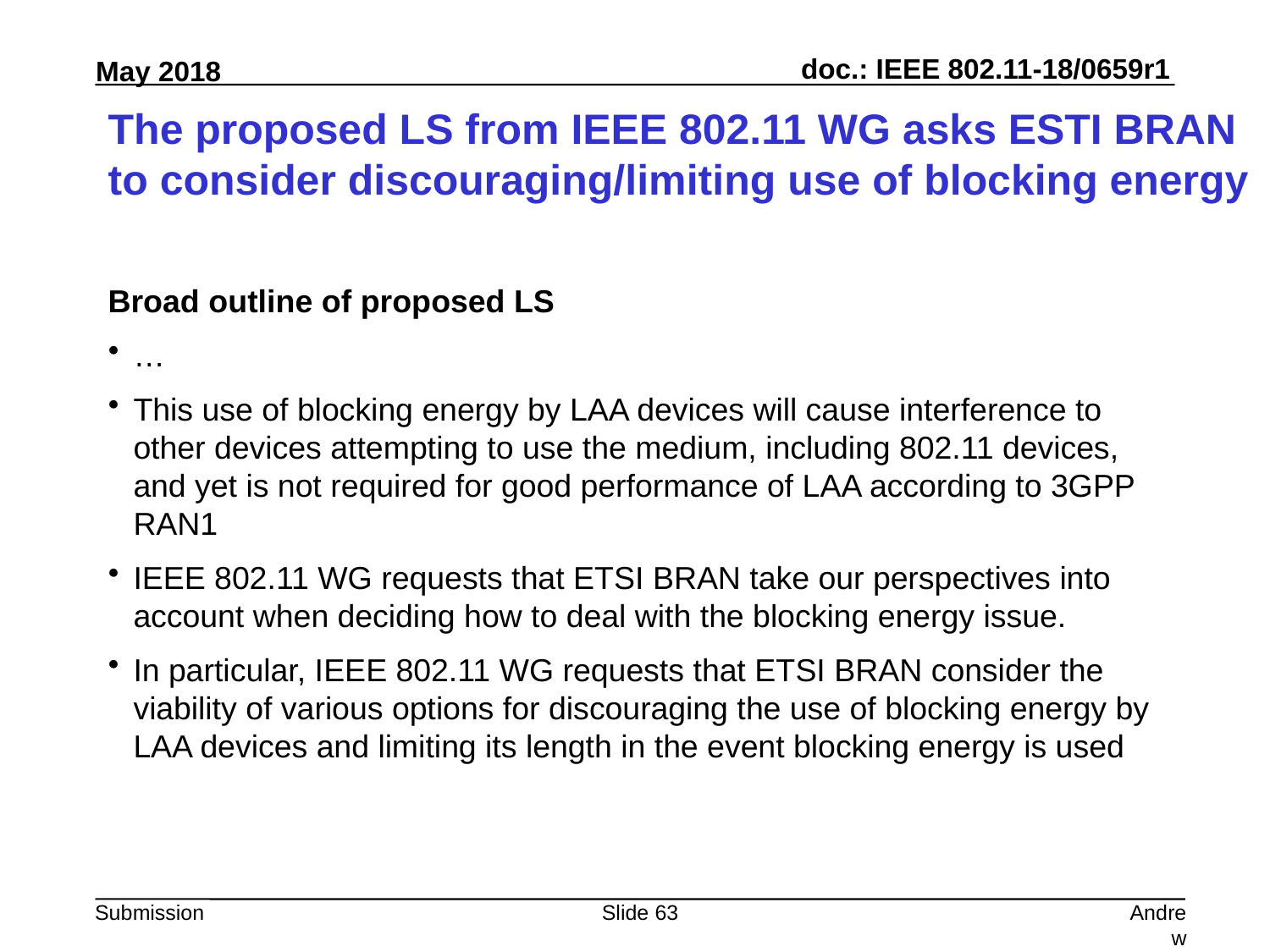

# The proposed LS from IEEE 802.11 WG asks ESTI BRAN to consider discouraging/limiting use of blocking energy
Broad outline of proposed LS
…
This use of blocking energy by LAA devices will cause interference to other devices attempting to use the medium, including 802.11 devices, and yet is not required for good performance of LAA according to 3GPP RAN1
IEEE 802.11 WG requests that ETSI BRAN take our perspectives into account when deciding how to deal with the blocking energy issue.
In particular, IEEE 802.11 WG requests that ETSI BRAN consider the viability of various options for discouraging the use of blocking energy by LAA devices and limiting its length in the event blocking energy is used
Slide 63
Andrew Myles, Cisco